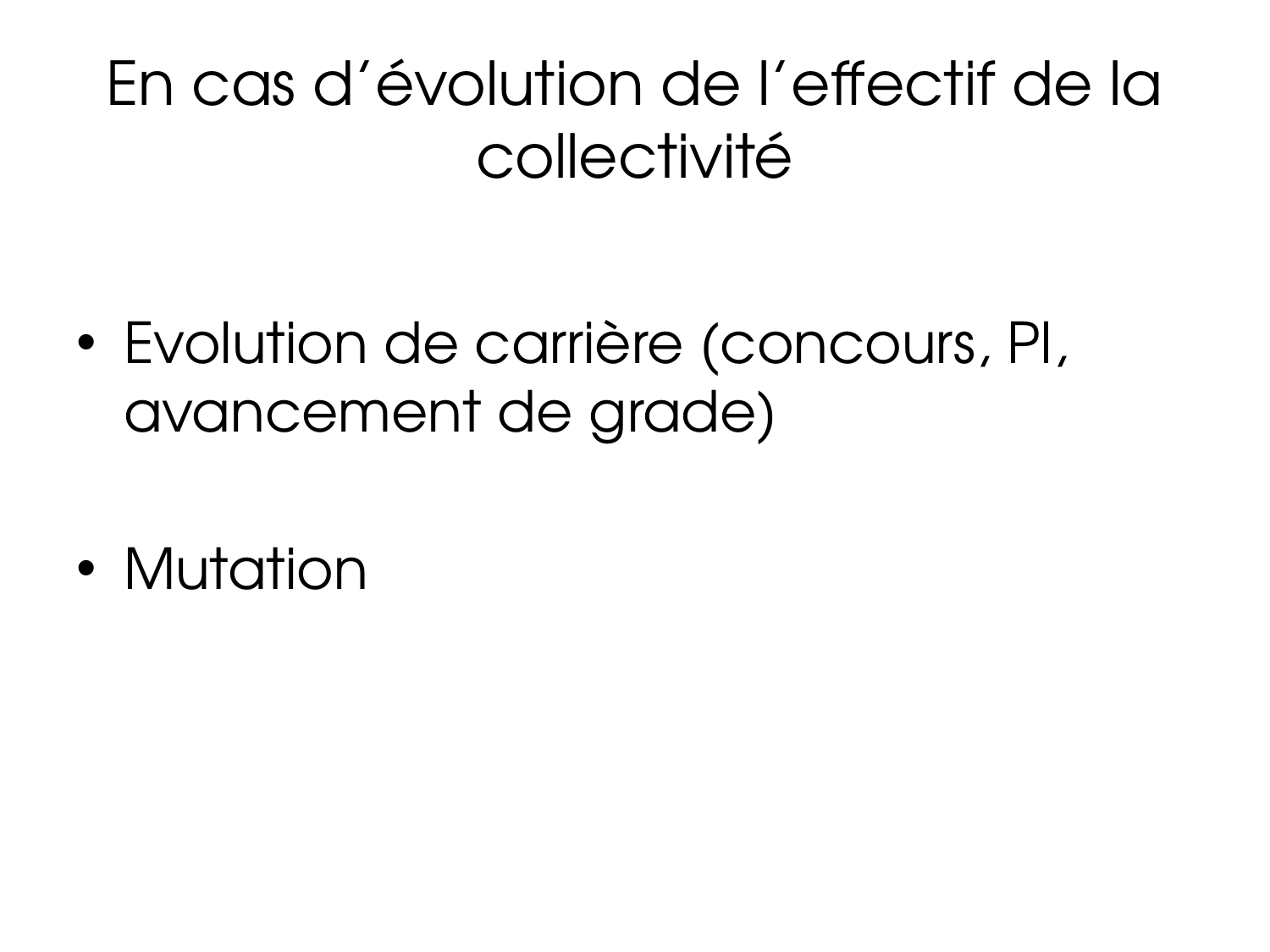

# En cas d’évolution de l’effectif de la collectivité

Evolution de carrière (concours, PI, avancement de grade)

Mutation